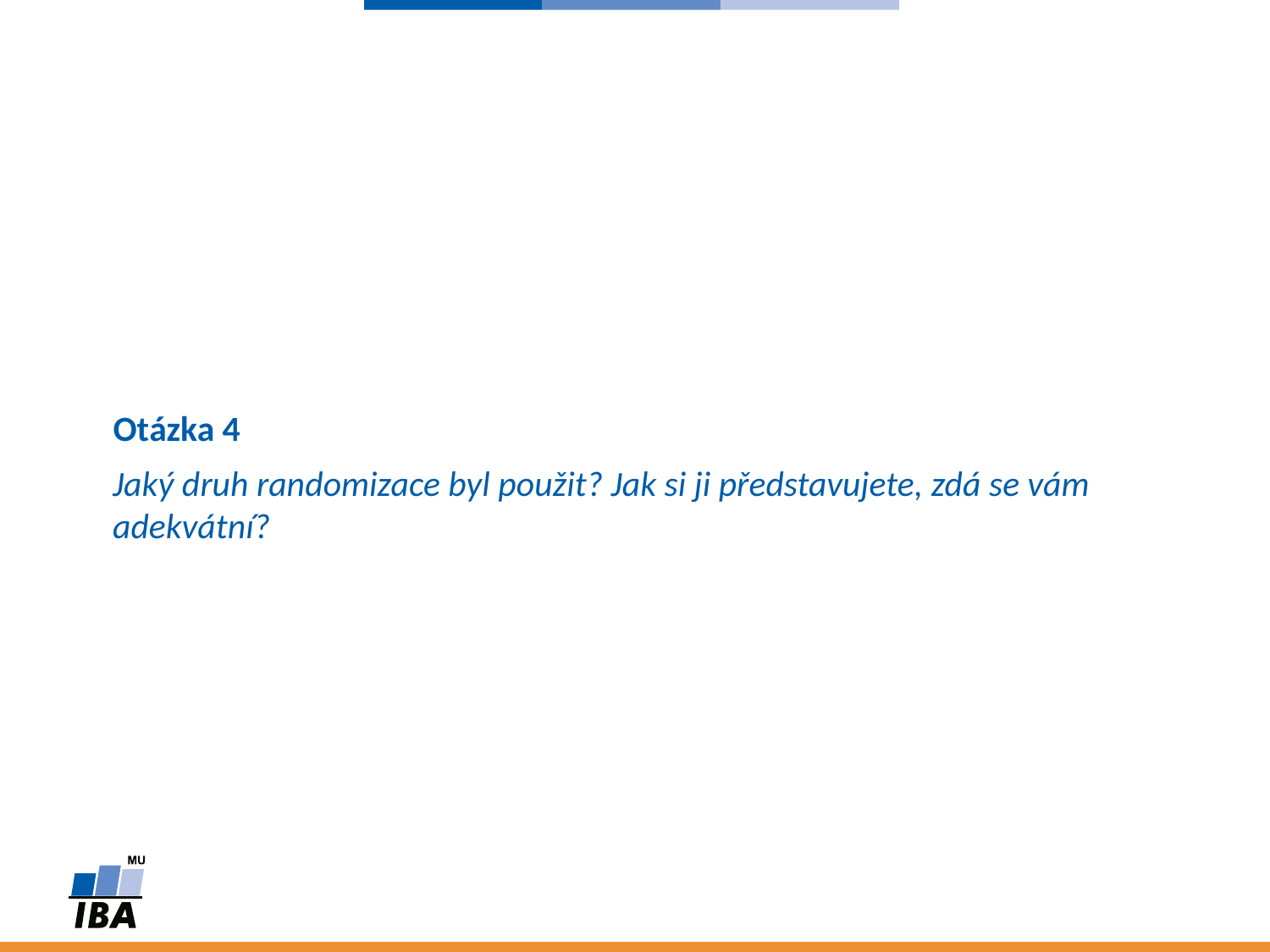

Otázka 4
# Jaký druh randomizace byl použit? Jak si ji představujete, zdá se vám adekvátní?